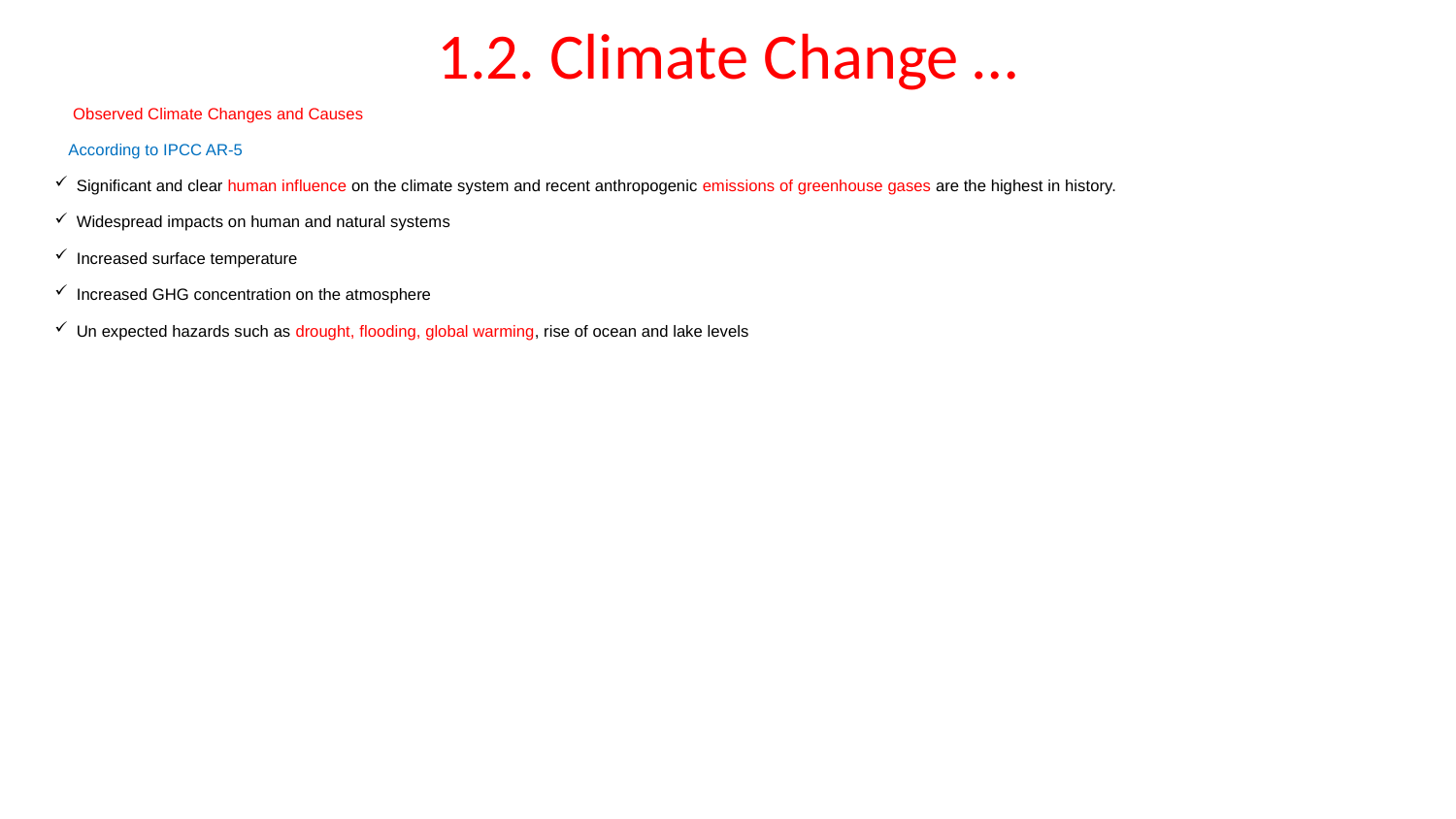

# 1.2. Climate Change …
    Observed Climate Changes and Causes
   According to IPCC AR-5
Significant and clear human influence on the climate system and recent anthropogenic emissions of greenhouse gases are the highest in history.
Widespread impacts on human and natural systems
Increased surface temperature
Increased GHG concentration on the atmosphere
Un expected hazards such as drought, flooding, global warming, rise of ocean and lake levels